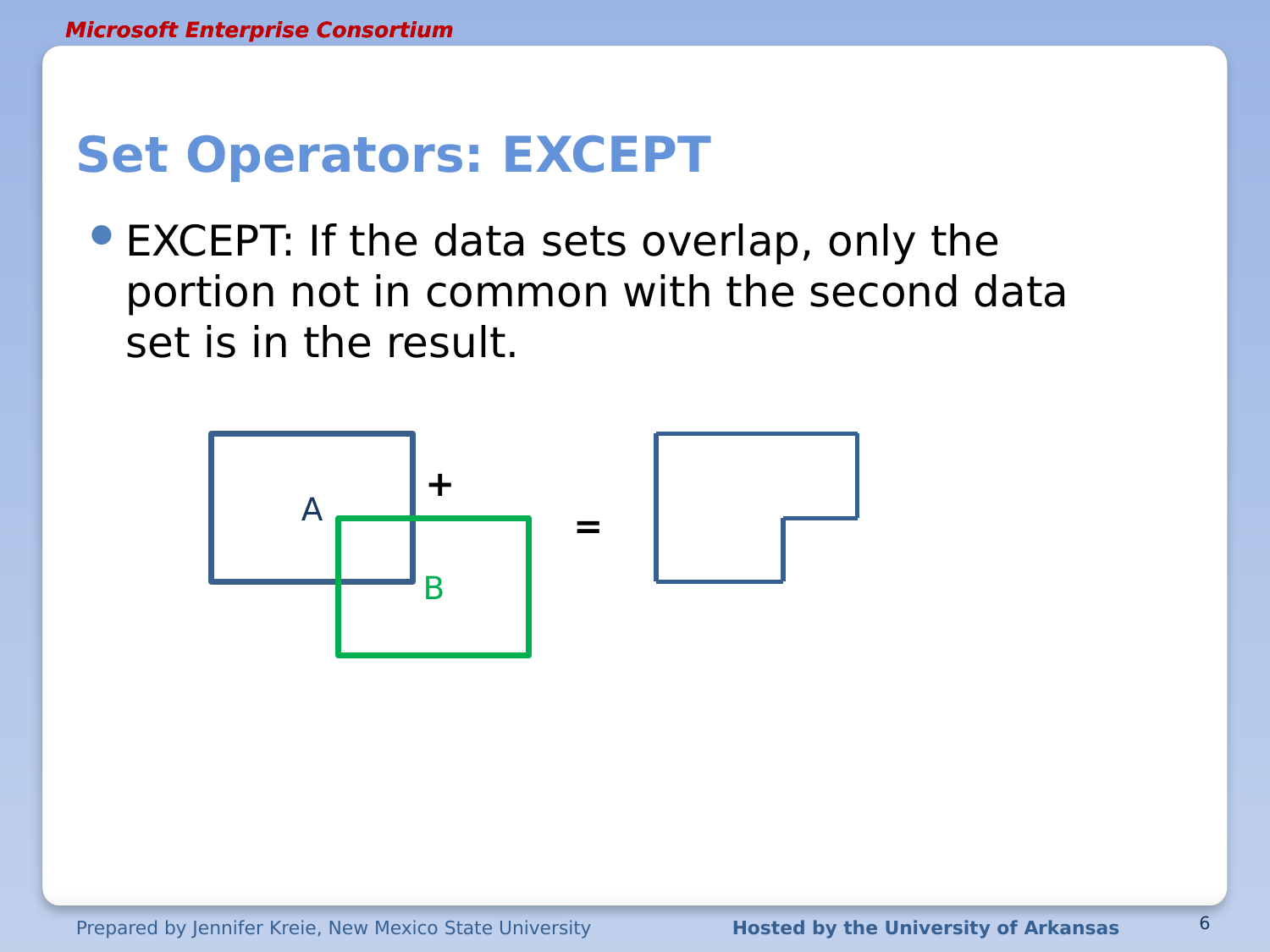

# Set Operators: EXCEPT
EXCEPT: If the data sets overlap, only the portion not in common with the second data set is in the result.

A
+
=
B
6